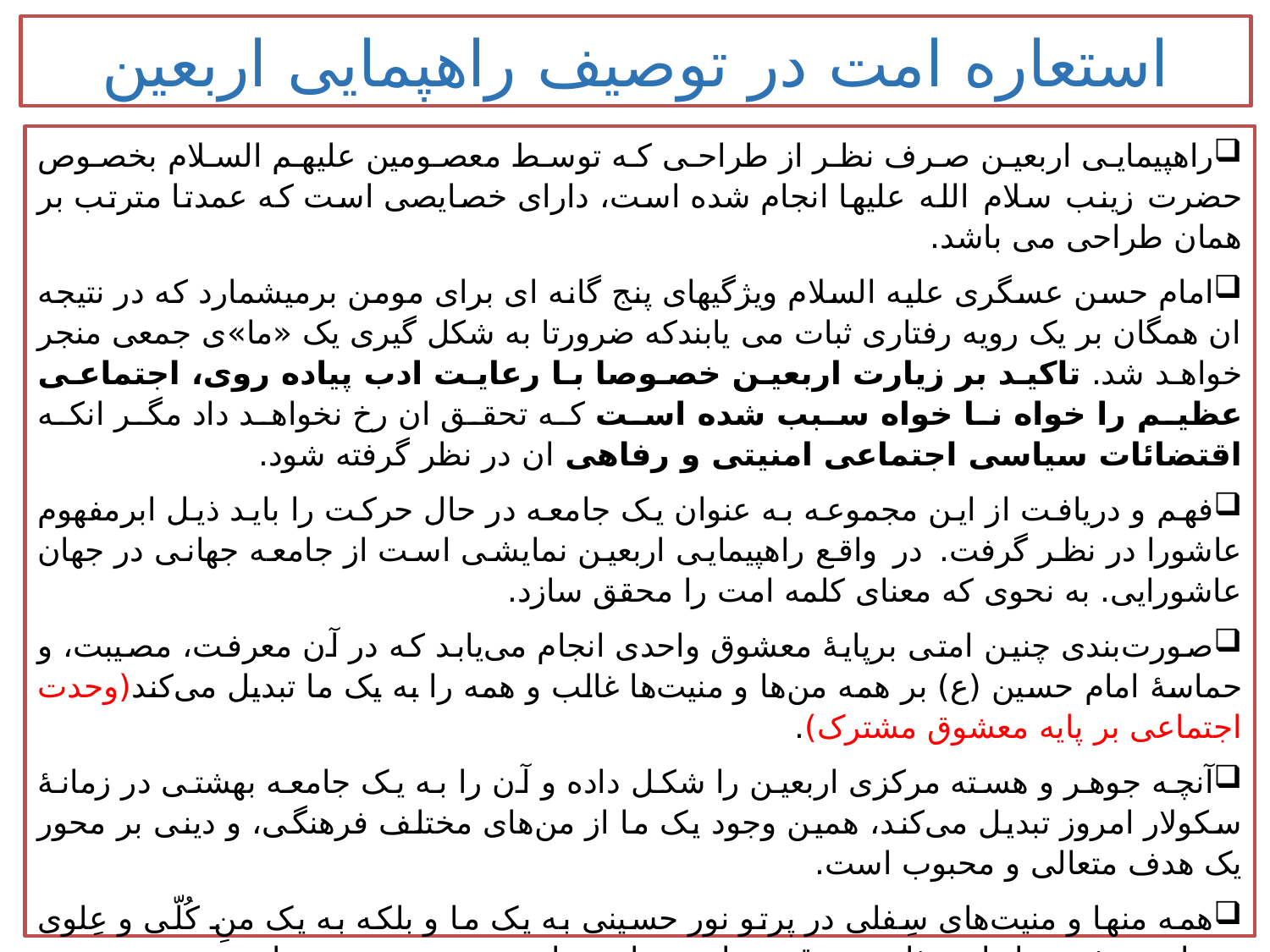

# استعاره امت در توصیف راهپمایی اربعین
راهپیمایی اربعین صرف نظر از طراحی که توسط معصومین علیهم السلام بخصوص حضرت زینب سلام الله علیها انجام شده است، دارای خصایصی است که عمدتا مترتب بر همان طراحی می باشد.
امام حسن عسگری علیه السلام ویژگیهای پنج گانه ای برای مومن برمیشمارد که در نتیجه ان همگان بر یک رویه رفتاری ثبات می یابندکه ضرورتا به شکل گیری یک «ما»ی جمعی منجر خواهد شد. تاکید بر زیارت اربعین خصوصا با رعایت ادب پیاده روی، اجتماعی عظیم را خواه نا خواه سبب شده است که تحقق ان رخ نخواهد داد مگر انکه اقتضائات سیاسی اجتماعی امنیتی و رفاهی ان در نظر گرفته شود.
فهم و دریافت از این مجموعه به عنوان یک جامعه در حال حرکت را باید ذیل ابرمفهوم عاشورا در نظر گرفت. در واقع راهپیمایی اربعین نمایشی است از جامعه جهانی در جهان عاشورایی. به نحوی که معنای کلمه امت را محقق سازد.
صورت‌بندی چنین امتی برپایۀ معشوق واحدی انجام می‌یابد که در آن معرفت، مصیبت، و حماسۀ امام حسین (ع) بر همه من‌ها و منیت‌ها غالب و همه را به یک ما تبدیل می‌کند(وحدت اجتماعی بر پایه معشوق مشترک).
آنچه جوهر و هسته مرکزی اربعین را شکل داده و آن را به یک جامعه بهشتی در زمانۀ سکولار امروز تبدیل می‌کند، همین وجود یک ما از من‌های مختلف فرهنگی، و دینی بر محور یک هدف متعالی و محبوب است.
همه من­ها و منیت‌های سِفلی در پرتو نور حسینی به یک ما و بلکه به یک منِ کُلّی و عِلوی تبدیل می‌شوند. ادیان مذاهب و قومیتهای مختلف با توجه به محبت و دلسوزی نسبت به مظلومیت حضرت اباعبدالله وارد این جامعه شده و بر اساس همین معنا نیز با دیگران ارتباط بر قرار میکنند. لذا اربعین از منظر رسانش صرفا یک موضوع عراقی شیعی یا اسلامی نیست.